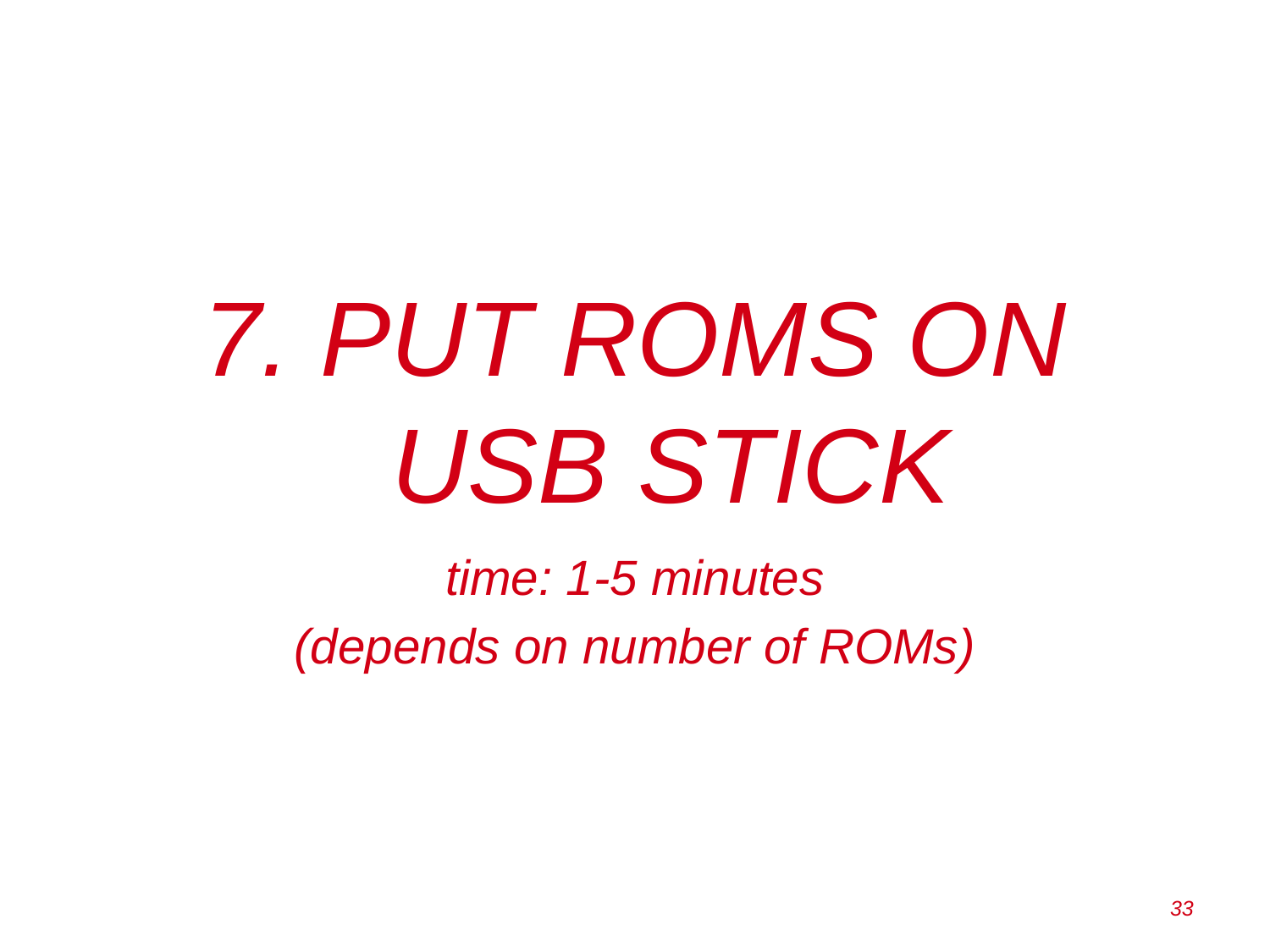

# 7. Put ROMs on USB stick
time: 1-5 minutes
(depends on number of ROMs)
33